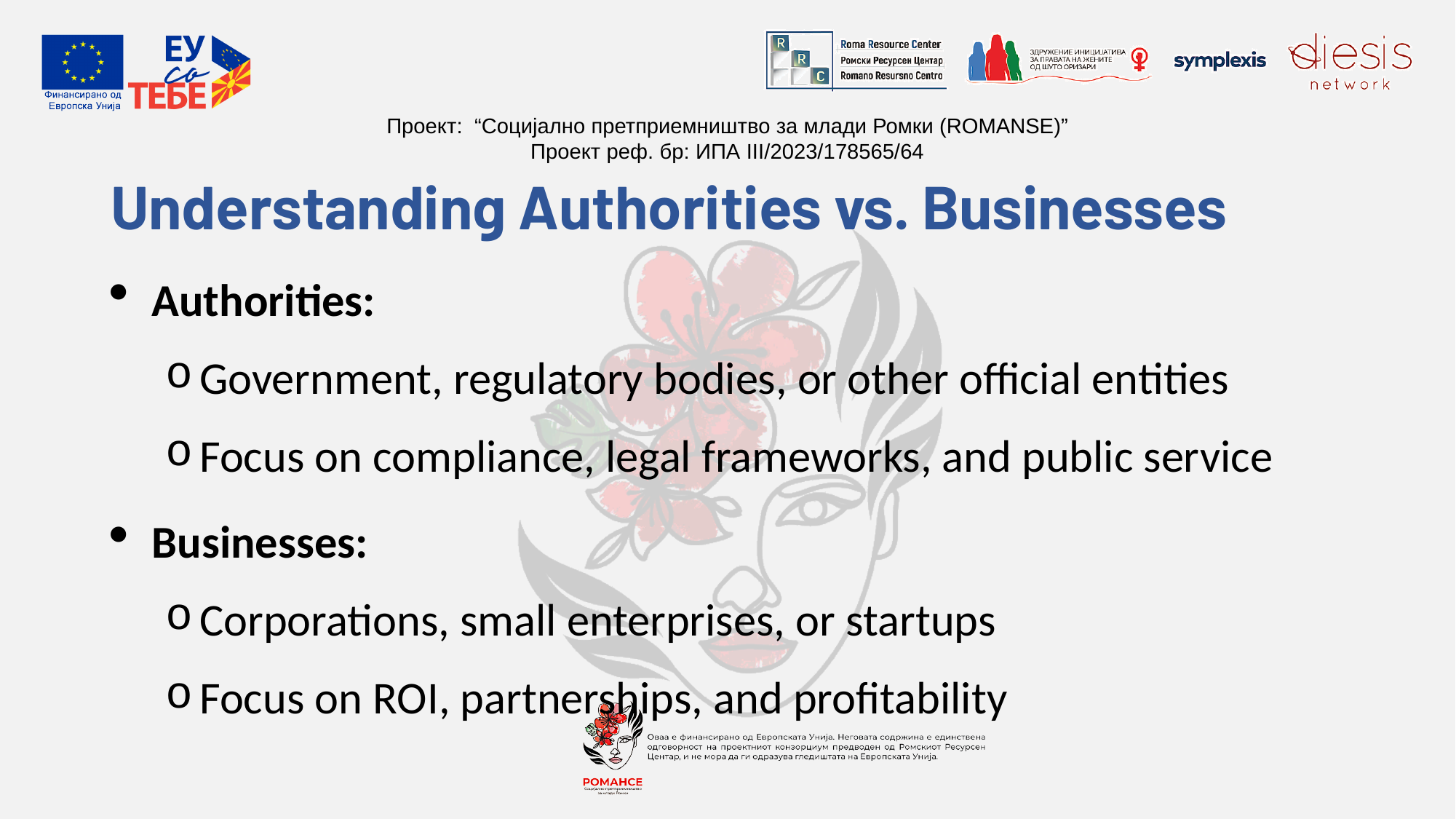

# Understanding Authorities vs. Businesses
Authorities:
Government, regulatory bodies, or other official entities
Focus on compliance, legal frameworks, and public service
Businesses:
Corporations, small enterprises, or startups
Focus on ROI, partnerships, and profitability